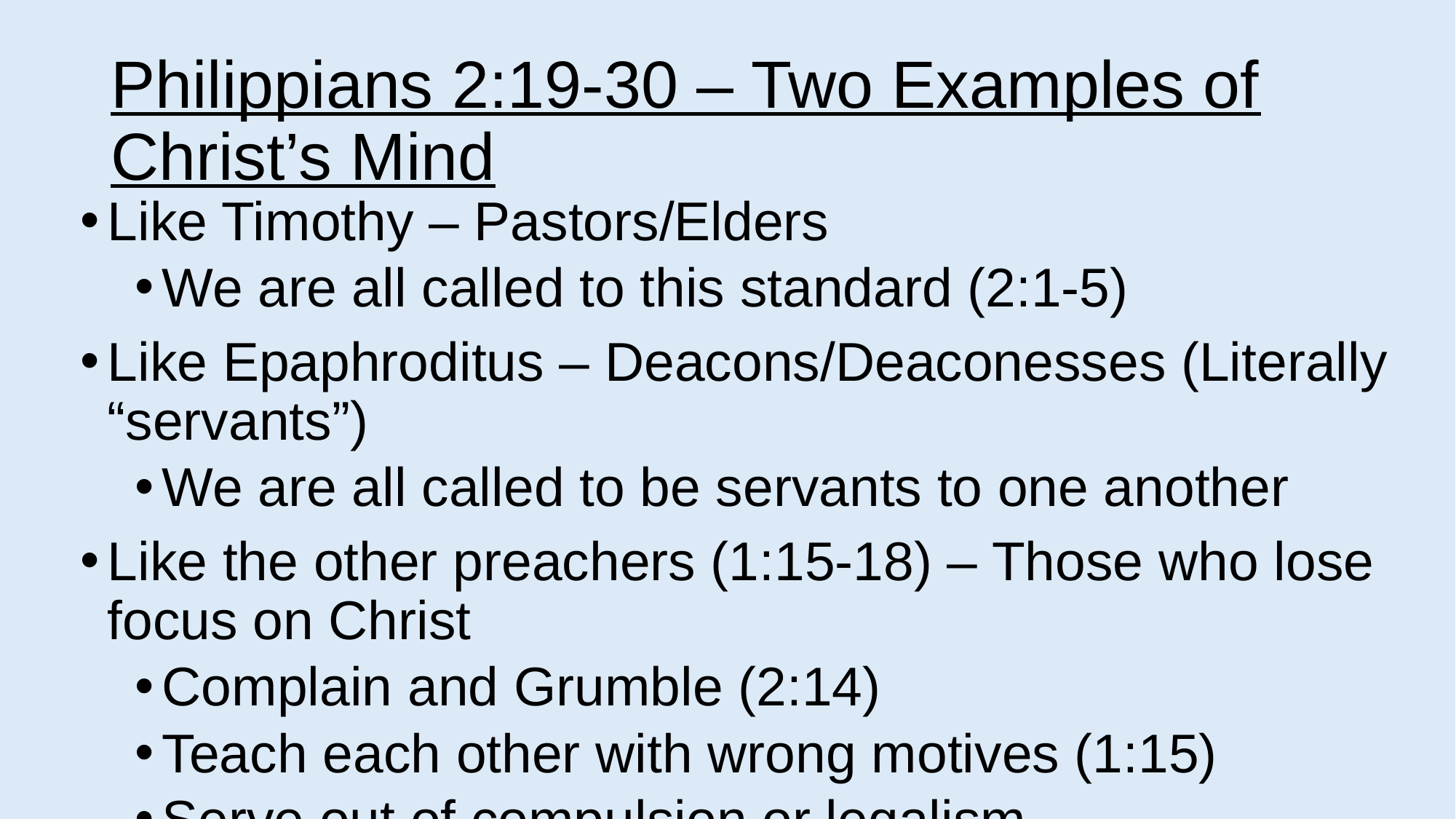

# Philippians 2:19-30 – Two Examples of Christ’s Mind
Like Timothy – Pastors/Elders
We are all called to this standard (2:1-5)
Like Epaphroditus – Deacons/Deaconesses (Literally “servants”)
We are all called to be servants to one another
Like the other preachers (1:15-18) – Those who lose focus on Christ
Complain and Grumble (2:14)
Teach each other with wrong motives (1:15)
Serve out of compulsion or legalism